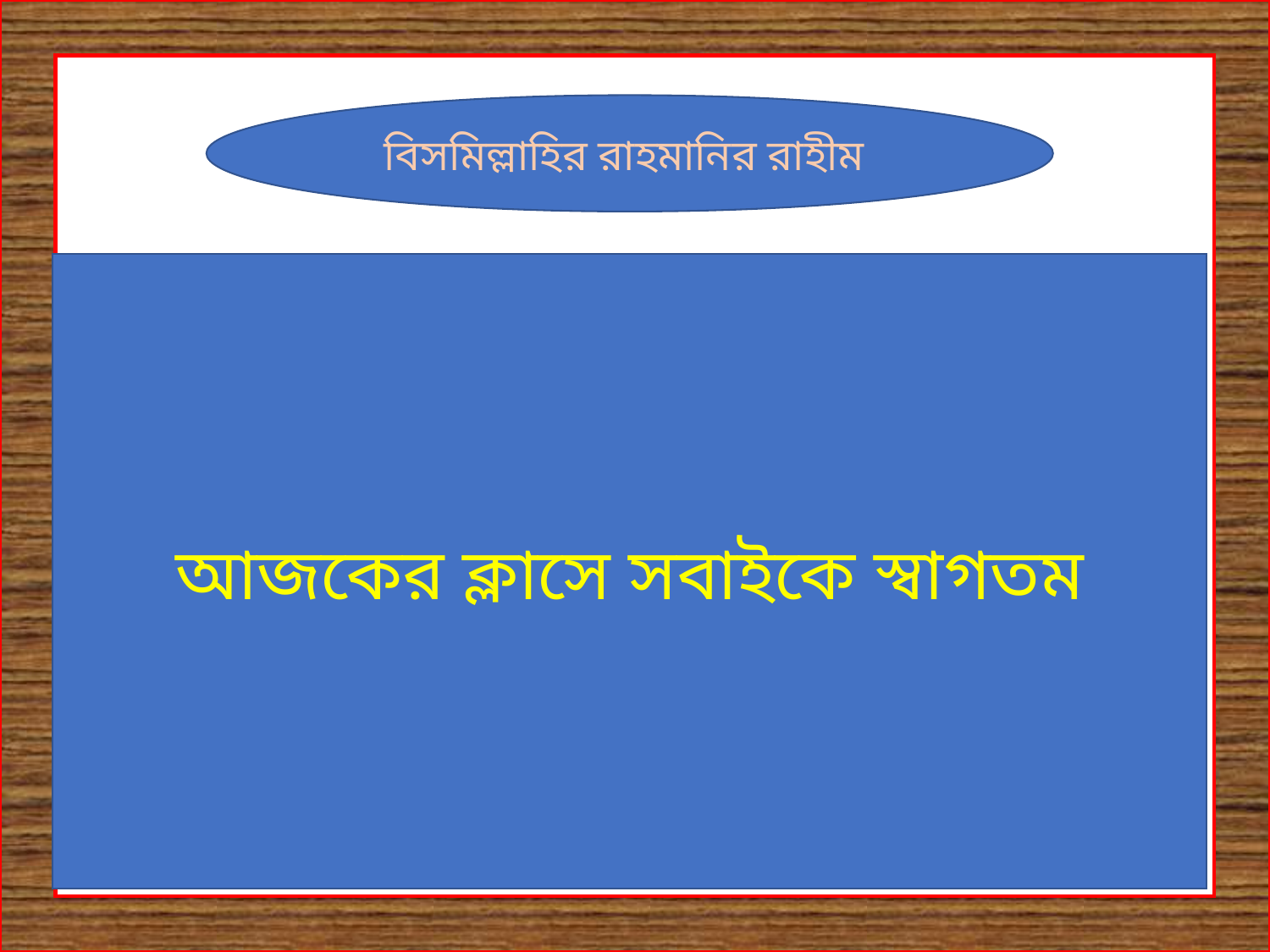

বিসমিল্লাহির রাহমানির রাহীম
আজকের ক্লাসে সবাইকে স্বাগতম